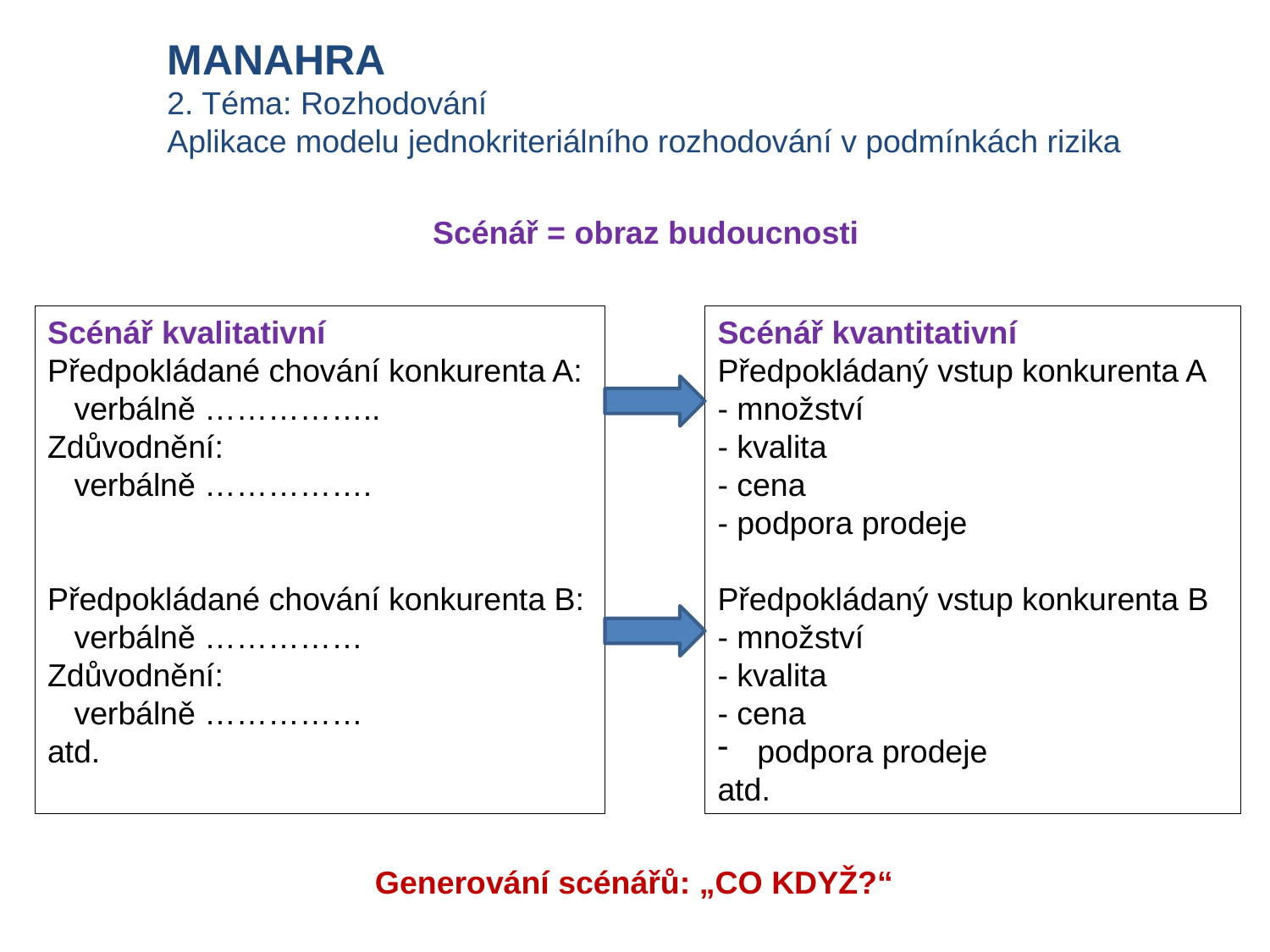

MANAHRA
2. Téma: Rozhodování
Aplikace modelu jednokriteriálního rozhodování v podmínkách rizika
Scénář = obraz budoucnosti
Scénář kvalitativní
Předpokládané chování konkurenta A:
   verbálně ……………..
Zdůvodnění:
   verbálně …………….

Předpokládané chování konkurenta B:
   verbálně ……………
Zdůvodnění:
   verbálně ……………
atd.

Scénář kvantitativní
Předpokládaný vstup konkurenta A
- množství
- kvalita
- cena
- podpora prodeje

Předpokládaný vstup konkurenta B
- množství
- kvalita
- cena
podpora prodeje
atd.

Generování scénářů: „CO KDYŽ?“